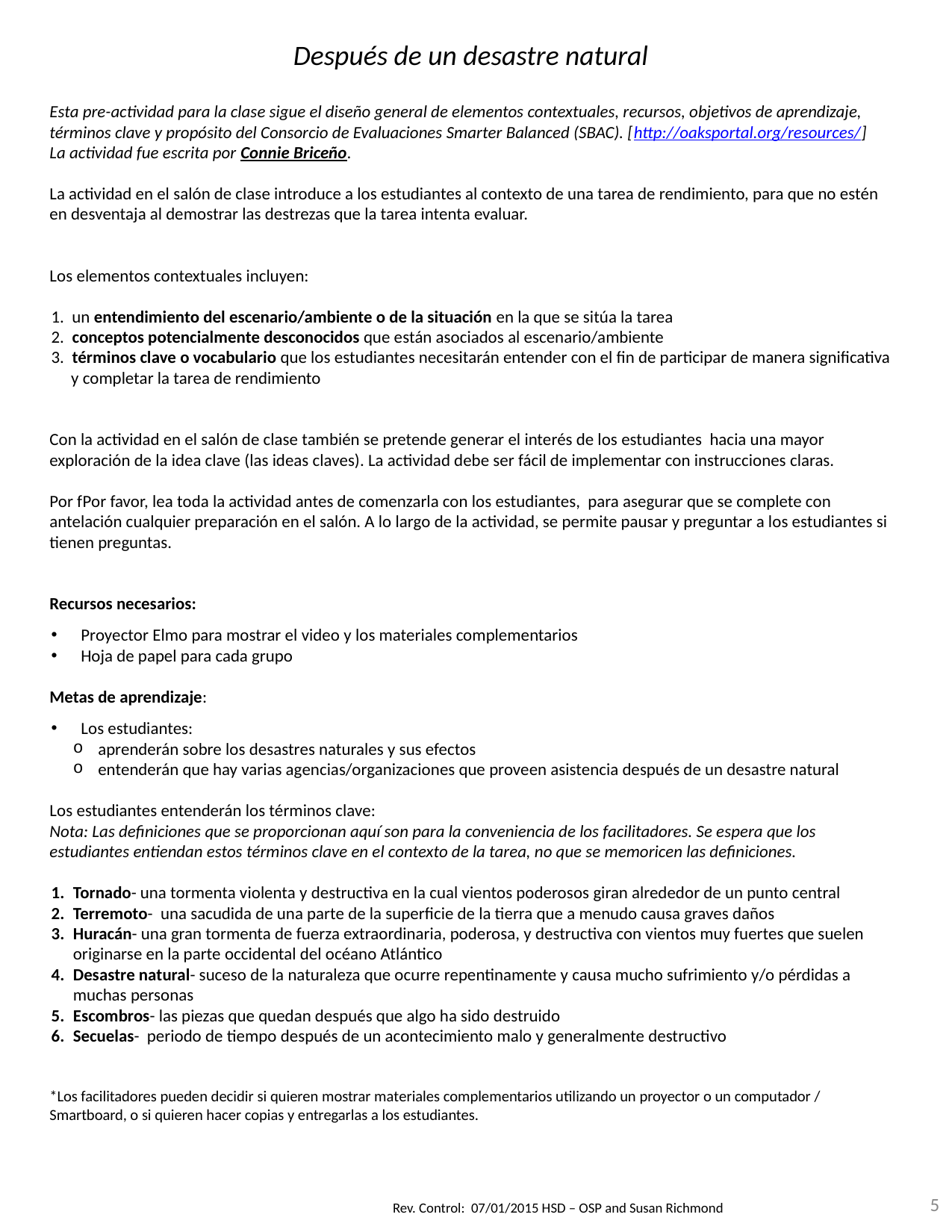

Después de un desastre natural

Esta pre-actividad para la clase sigue el diseño general de elementos contextuales, recursos, objetivos de aprendizaje, términos clave y propósito del Consorcio de Evaluaciones Smarter Balanced (SBAC). [http://oaksportal.org/resources/]
La actividad fue escrita por Connie Briceño.

La actividad en el salón de clase introduce a los estudiantes al contexto de una tarea de rendimiento, para que no estén en desventaja al demostrar las destrezas que la tarea intenta evaluar.

Los elementos contextuales incluyen:

1.  un entendimiento del escenario/ambiente o de la situación en la que se sitúa la tarea
2.  conceptos potencialmente desconocidos que están asociados al escenario/ambiente
3.  términos clave o vocabulario que los estudiantes necesitarán entender con el fin de participar de manera significativa y completar la tarea de rendimiento

Con la actividad en el salón de clase también se pretende generar el interés de los estudiantes  hacia una mayor exploración de la idea clave (las ideas claves). La actividad debe ser fácil de implementar con instrucciones claras.

Por fPor favor, lea toda la actividad antes de comenzarla con los estudiantes,  para asegurar que se complete con antelación cualquier preparación en el salón. A lo largo de la actividad, se permite pausar y preguntar a los estudiantes si tienen preguntas.

Recursos necesarios:

Proyector Elmo para mostrar el video y los materiales complementarios
  Hoja de papel para cada grupo

Metas de aprendizaje:

Los estudiantes:
 aprenderán sobre los desastres naturales y sus efectos
 entenderán que hay varias agencias/organizaciones que proveen asistencia después de un desastre natural

Los estudiantes entenderán los términos clave:
Nota: Las definiciones que se proporcionan aquí son para la conveniencia de los facilitadores. Se espera que los estudiantes entiendan estos términos clave en el contexto de la tarea, no que se memoricen las definiciones.

Tornado- una tormenta violenta y destructiva en la cual vientos poderosos giran alrededor de un punto central
Terremoto-  una sacudida de una parte de la superficie de la tierra que a menudo causa graves daños
Huracán- una gran tormenta de fuerza extraordinaria, poderosa, y destructiva con vientos muy fuertes que suelen     originarse en la parte occidental del océano Atlántico
Desastre natural- suceso de la naturaleza que ocurre repentinamente y causa mucho sufrimiento y/o pérdidas a muchas personas
Escombros- las piezas que quedan después que algo ha sido destruido
Secuelas-  periodo de tiempo después de un acontecimiento malo y generalmente destructivo

*Los facilitadores pueden decidir si quieren mostrar materiales complementarios utilizando un proyector o un computador / Smartboard, o si quieren hacer copias y entregarlas a los estudiantes.
5